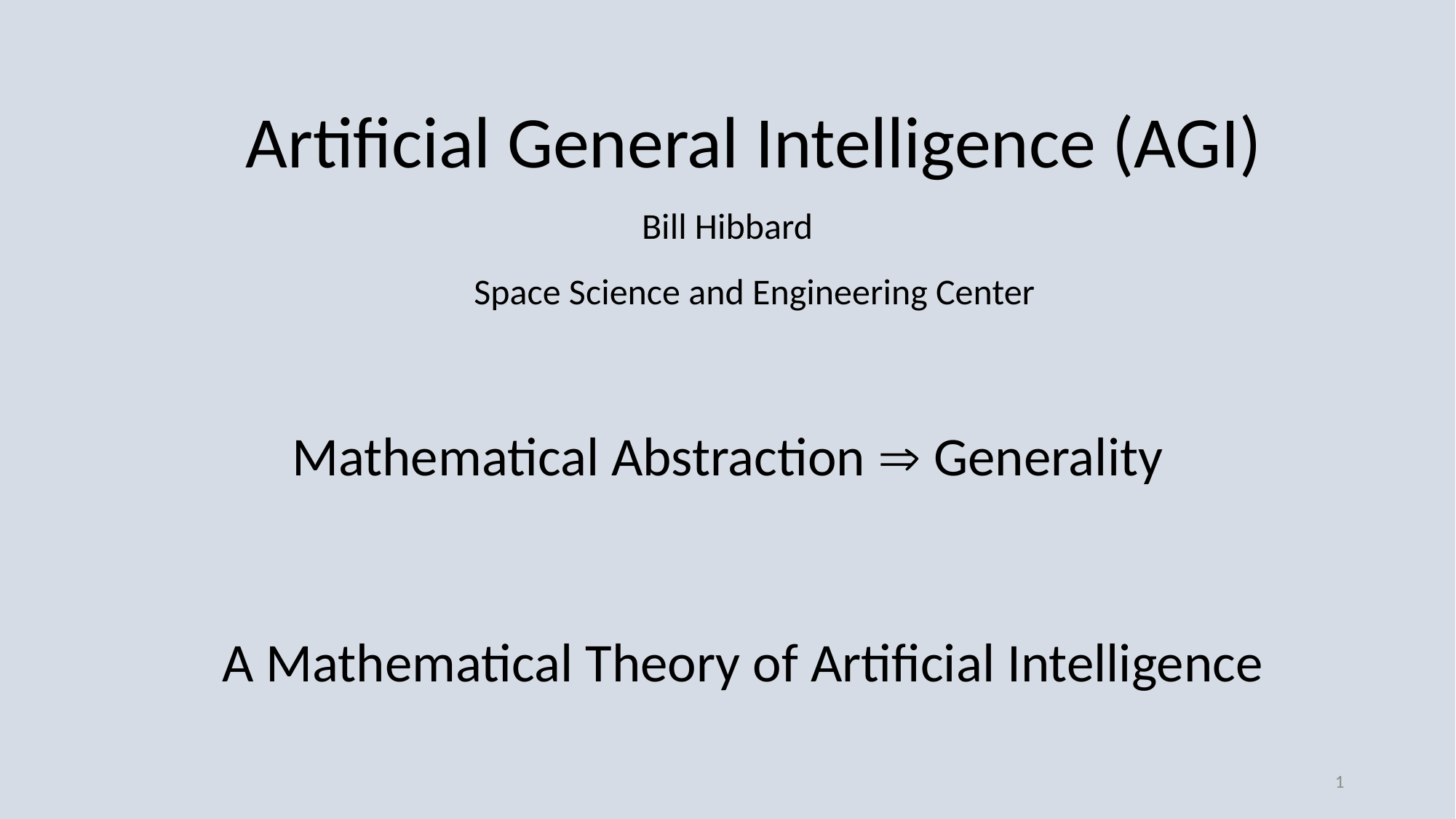

Artificial General Intelligence (AGI)
Bill Hibbard
Space Science and Engineering Center
Mathematical Abstraction ⇒ Generality
A Mathematical Theory of Artificial Intelligence
1